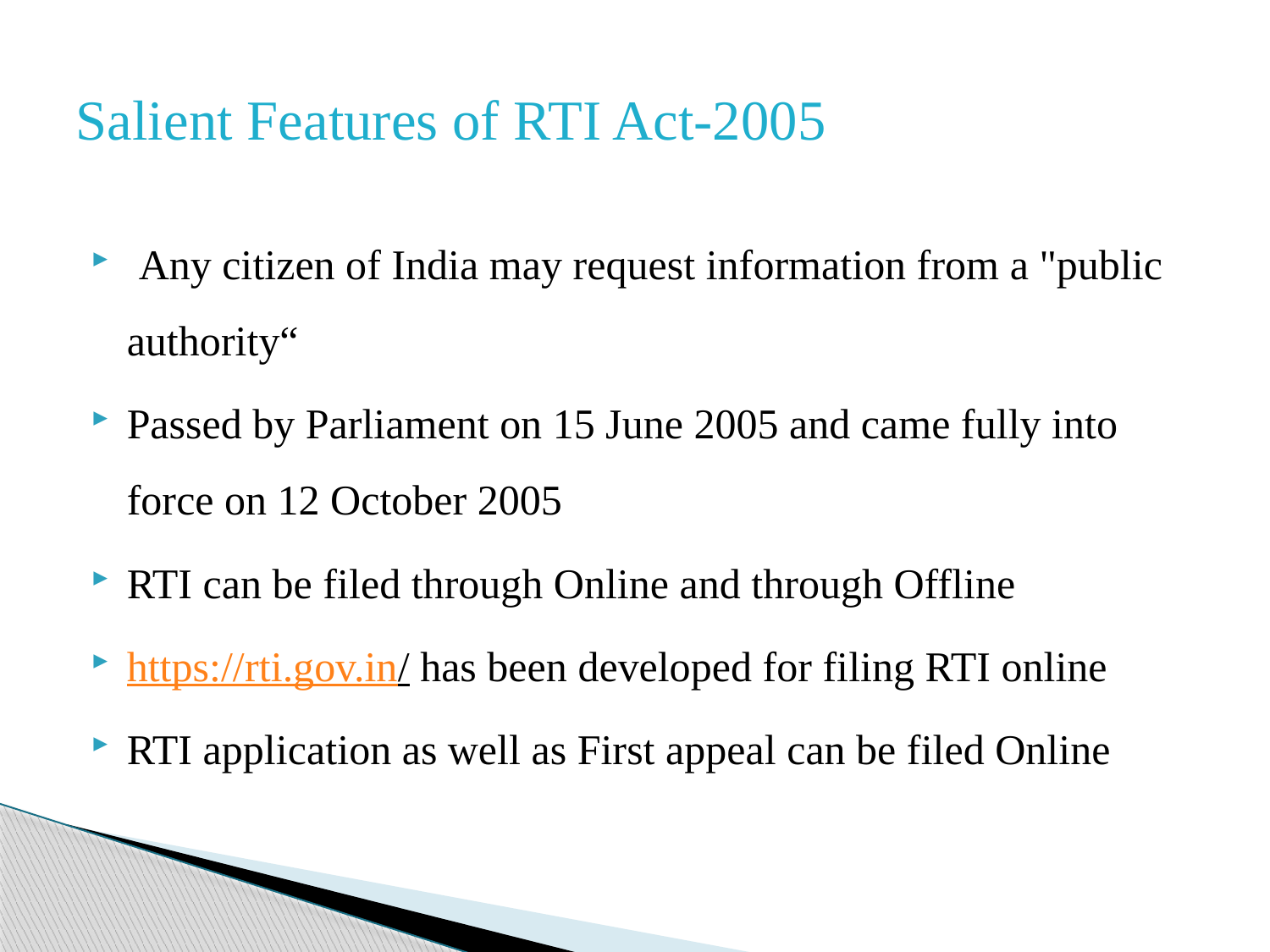

# Salient Features of RTI Act-2005
 Any citizen of India may request information from a "public authority“
Passed by Parliament on 15 June 2005 and came fully into force on 12 October 2005
RTI can be filed through Online and through Offline
https://rti.gov.in/ has been developed for filing RTI online
RTI application as well as First appeal can be filed Online